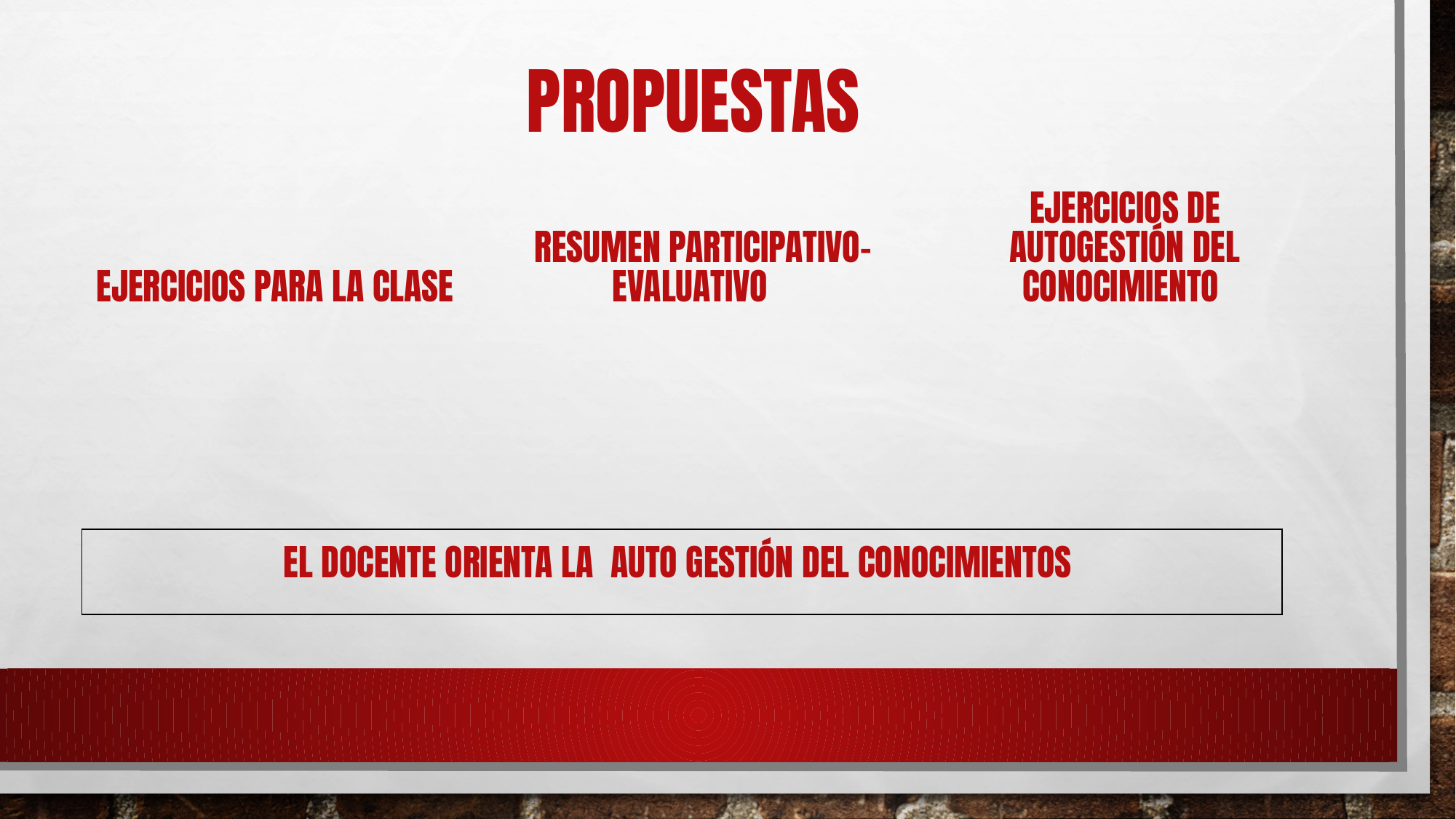

# Propuestas
Ejercicios de autogestión del conocimiento
Ejercicios para la clase
Resumen participativo-evaluativo

| El docente Orienta la auto gestión del conocimientos |
| --- |